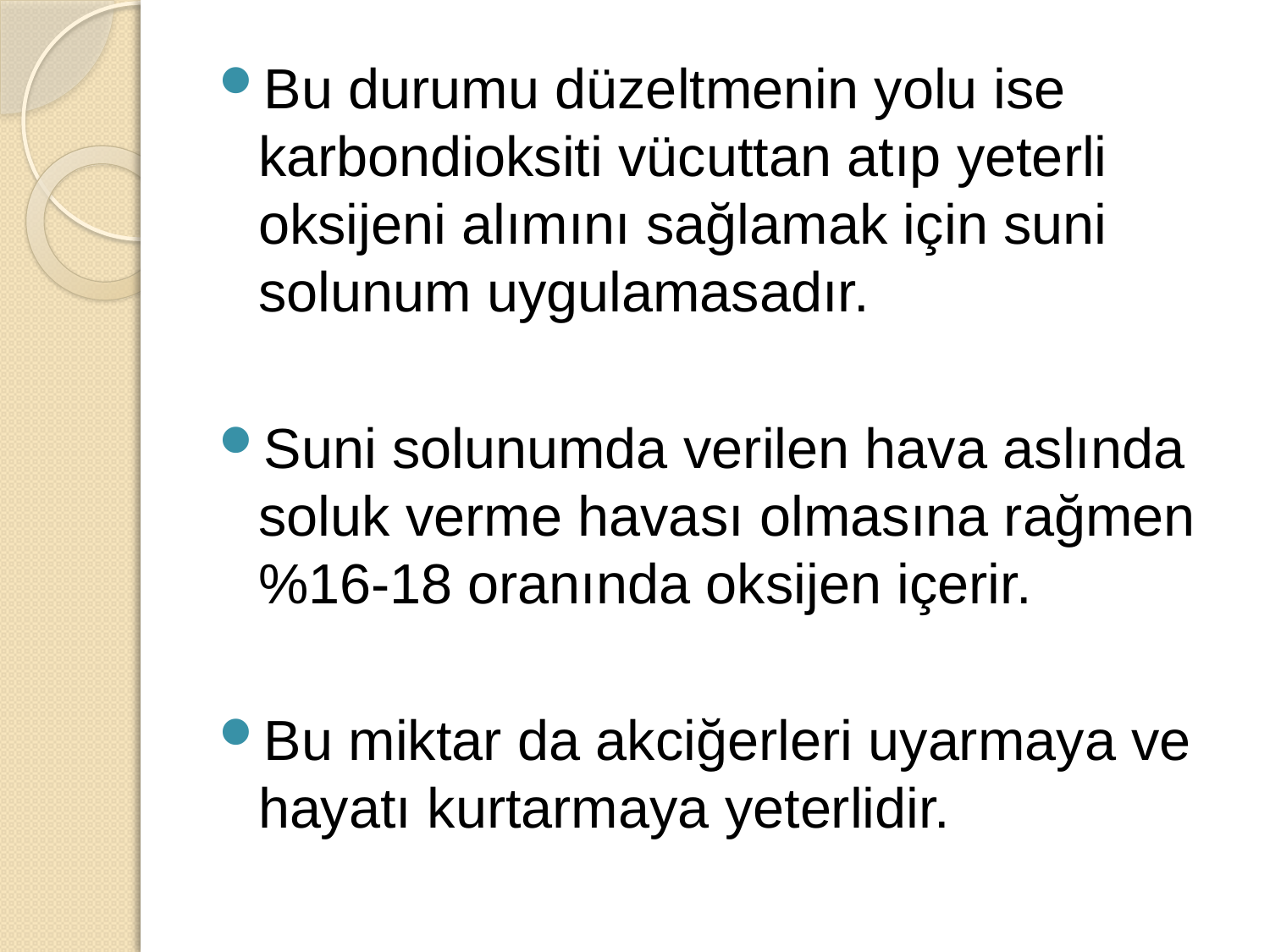

Bu durumu düzeltmenin yolu ise karbondioksiti vücuttan atıp yeterli oksijeni alımını sağlamak için suni solunum uygulamasadır.

Suni solunumda verilen hava aslında soluk verme havası olmasına rağmen %16-18 oranında oksijen içerir.

Bu miktar da akciğerleri uyarmaya ve hayatı kurtarmaya yeterlidir.